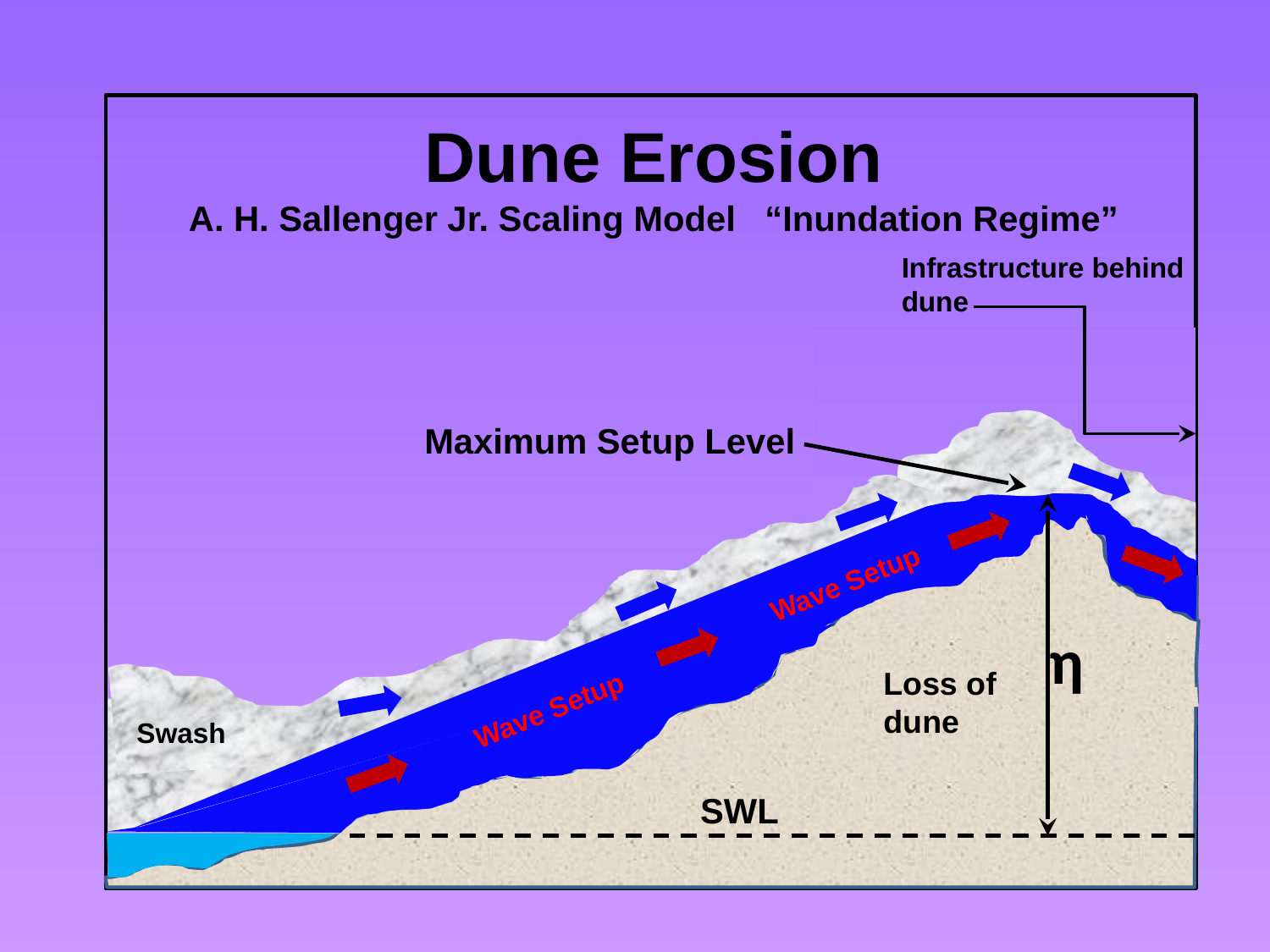

Dune Erosion
A. H. Sallenger Jr. Scaling Model   “Inundation Regime”
Infrastructure behind dune

 Maximum Setup Level

 Wave Setup

η

Loss of dune

 Wave Setup
 Swash

SWL